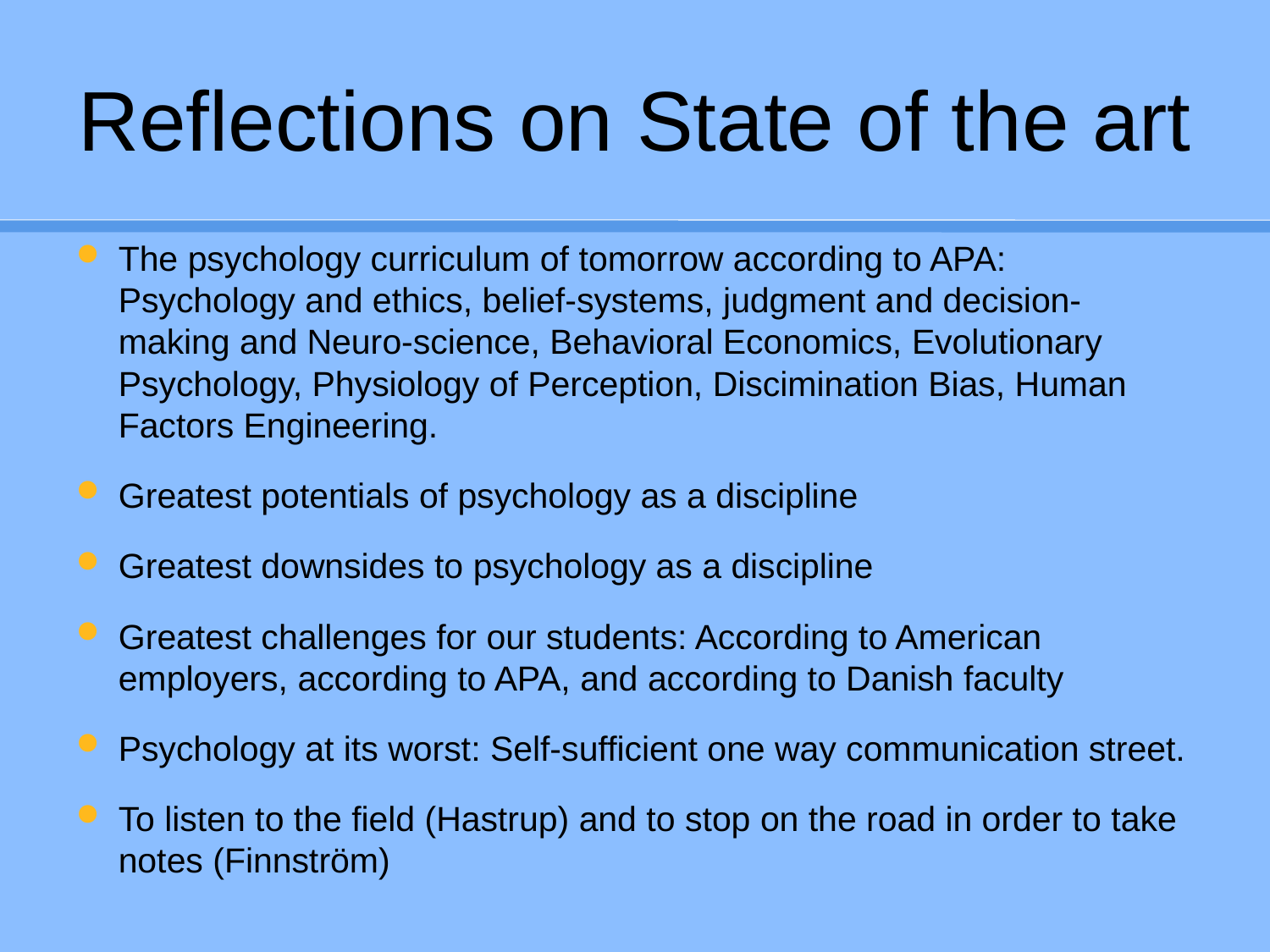

# Reflections on State of the art
The psychology curriculum of tomorrow according to APA: Psychology and ethics, belief-systems, judgment and decision-making and Neuro-science, Behavioral Economics, Evolutionary Psychology, Physiology of Perception, Discimination Bias, Human Factors Engineering.
Greatest potentials of psychology as a discipline
Greatest downsides to psychology as a discipline
Greatest challenges for our students: According to American employers, according to APA, and according to Danish faculty
Psychology at its worst: Self-sufficient one way communication street.
To listen to the field (Hastrup) and to stop on the road in order to take notes (Finnström)